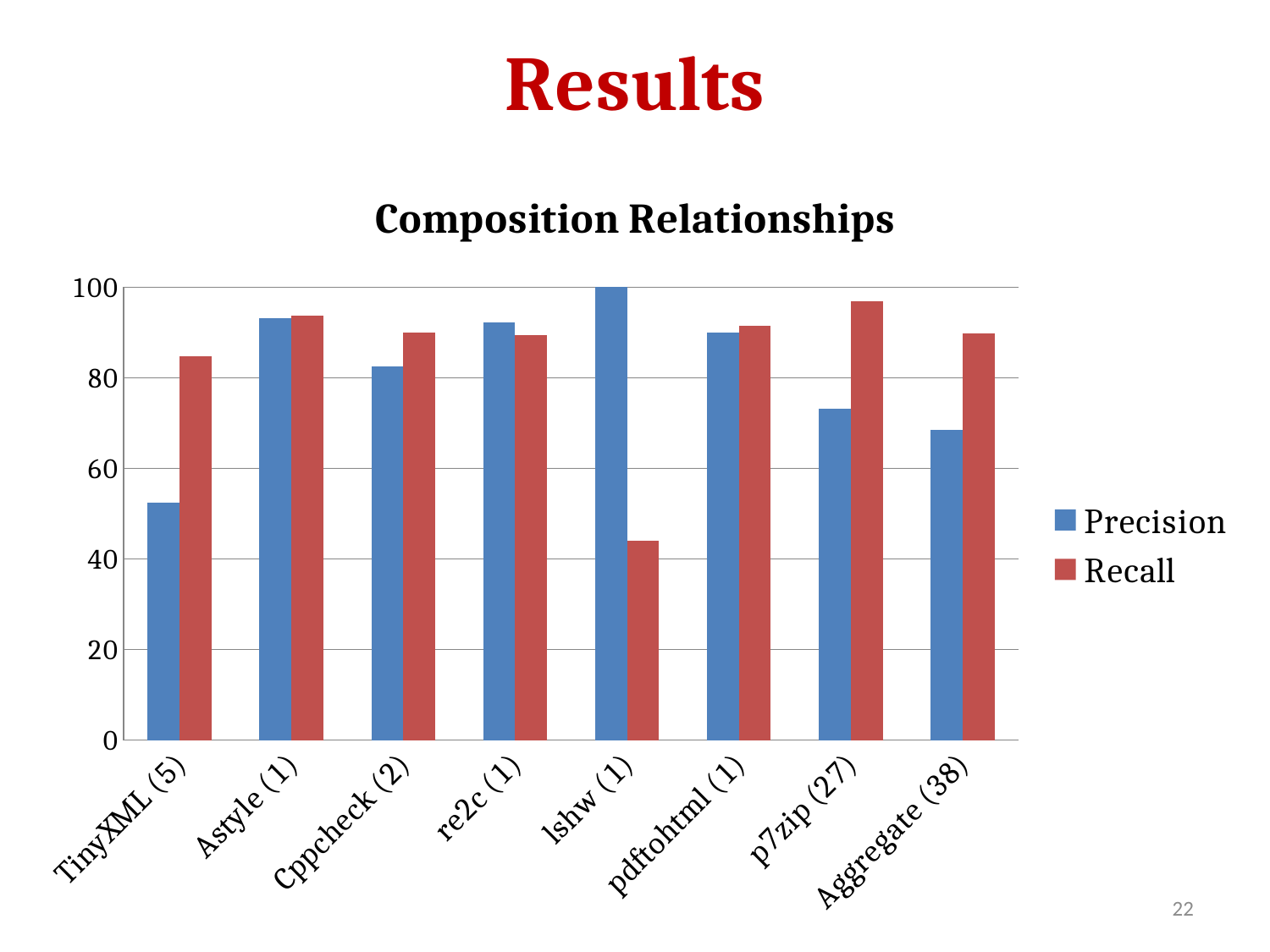

# Results

### Chart: Composition Relationships

| Category | Precision | Recall |
|---|---|---|
| TinyXML (5) | 52.47 | 84.72 |
| Astyle (1) | 93.08 | 93.75 |
| Cppcheck (2) | 82.59 | 89.94 |
| re2c (1) | 92.16 | 89.47 |
| lshw (1) | 100.0 | 44.06 |
| pdftohtml (1) | 89.94 | 91.38 |
| p7zip (27) | 73.11 | 96.94 |
| Aggregate (38) | 68.47937806873976 | 89.7972340425532 |
22